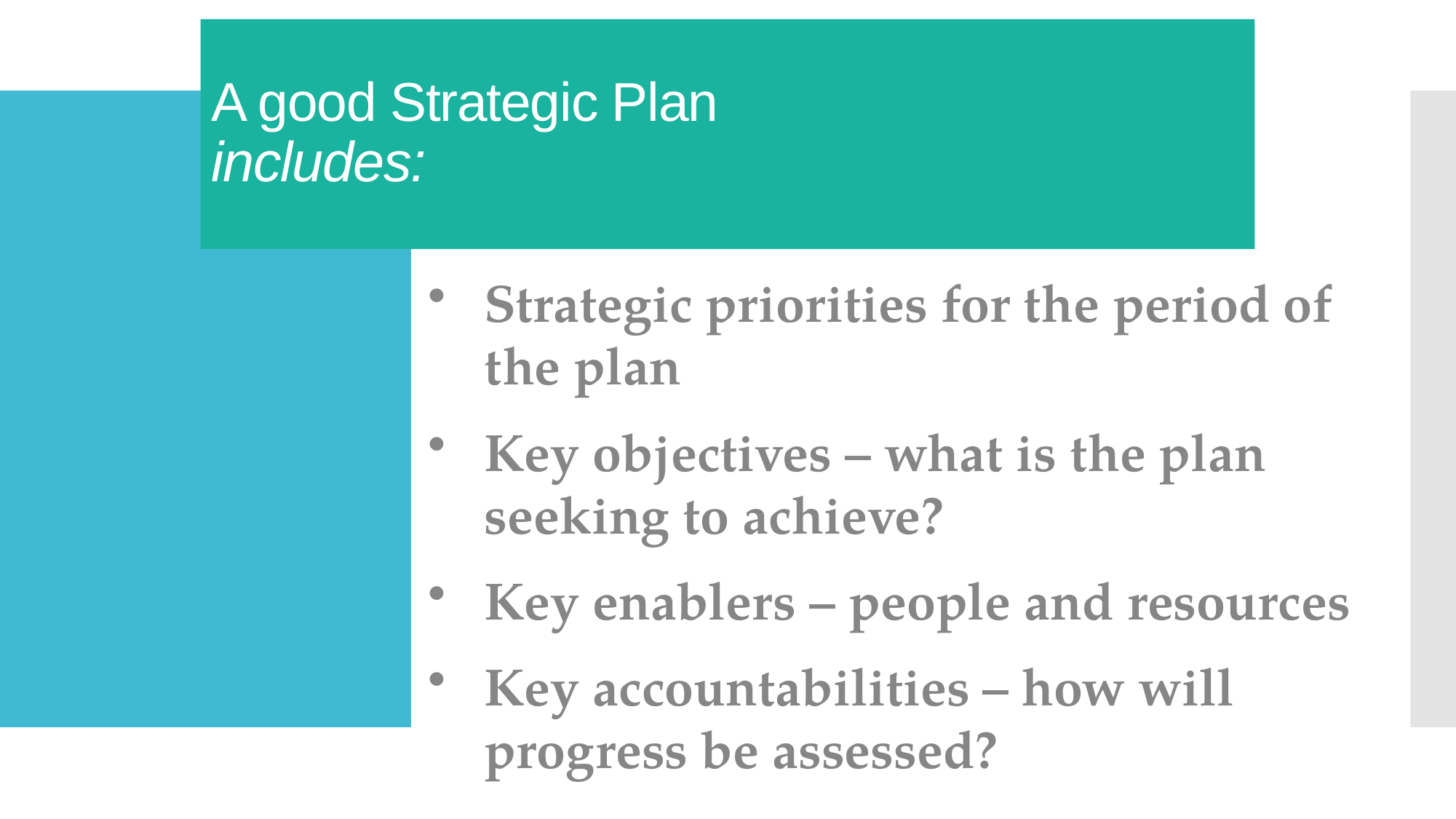

# A good Strategic Plan includes:
Strategic priorities for the period of the plan
Key objectives – what is the plan seeking to achieve?
Key enablers – people and resources
Key accountabilities – how will progress be assessed?